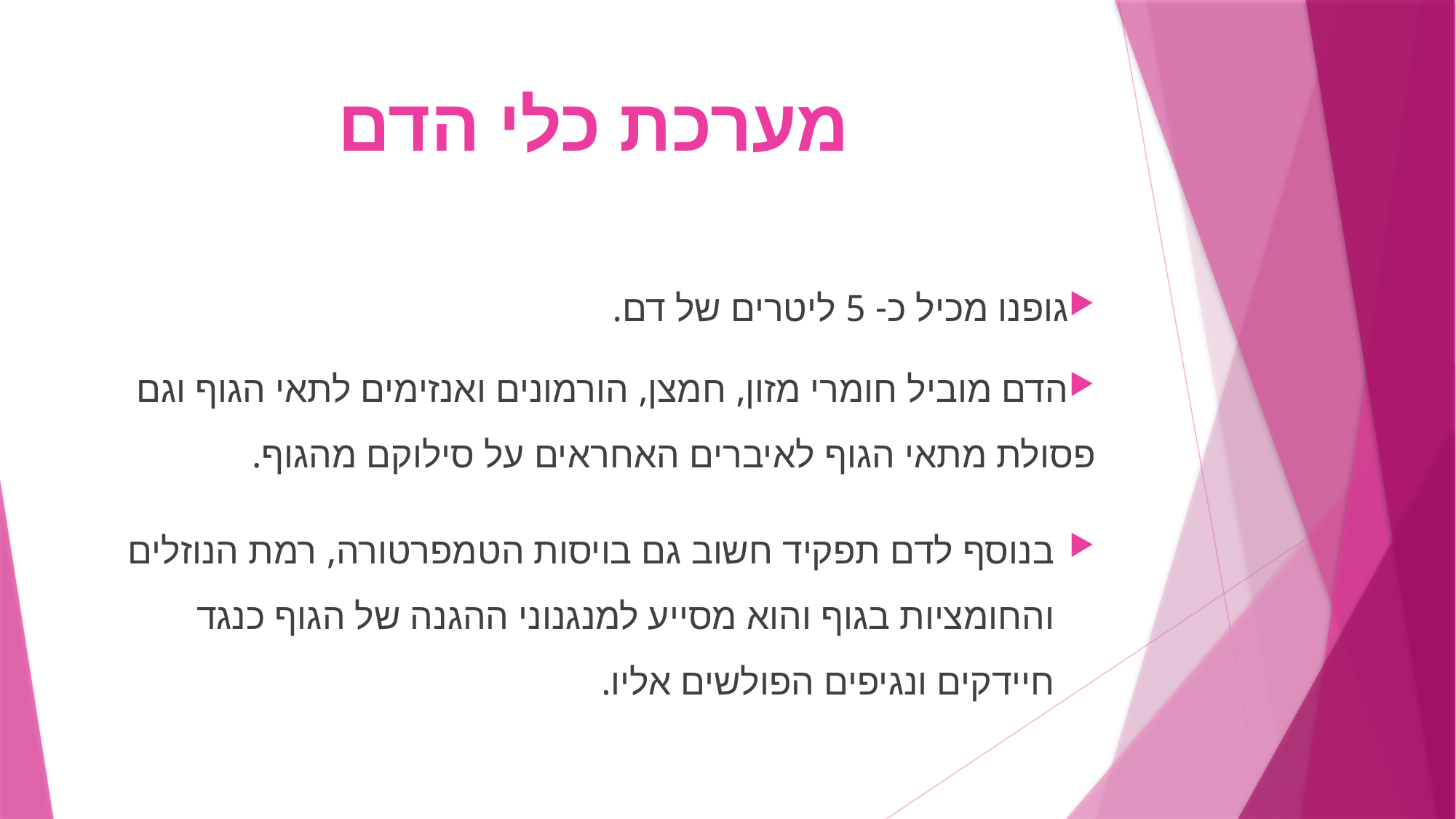

# מערכת כלי הדם
גופנו מכיל כ- 5 ליטרים של דם.
הדם מוביל חומרי מזון, חמצן, הורמונים ואנזימים לתאי הגוף וגם פסולת מתאי הגוף לאיברים האחראים על סילוקם מהגוף.
בנוסף לדם תפקיד חשוב גם בויסות הטמפרטורה, רמת הנוזלים והחומציות בגוף והוא מסייע למנגנוני ההגנה של הגוף כנגד חיידקים ונגיפים הפולשים אליו.